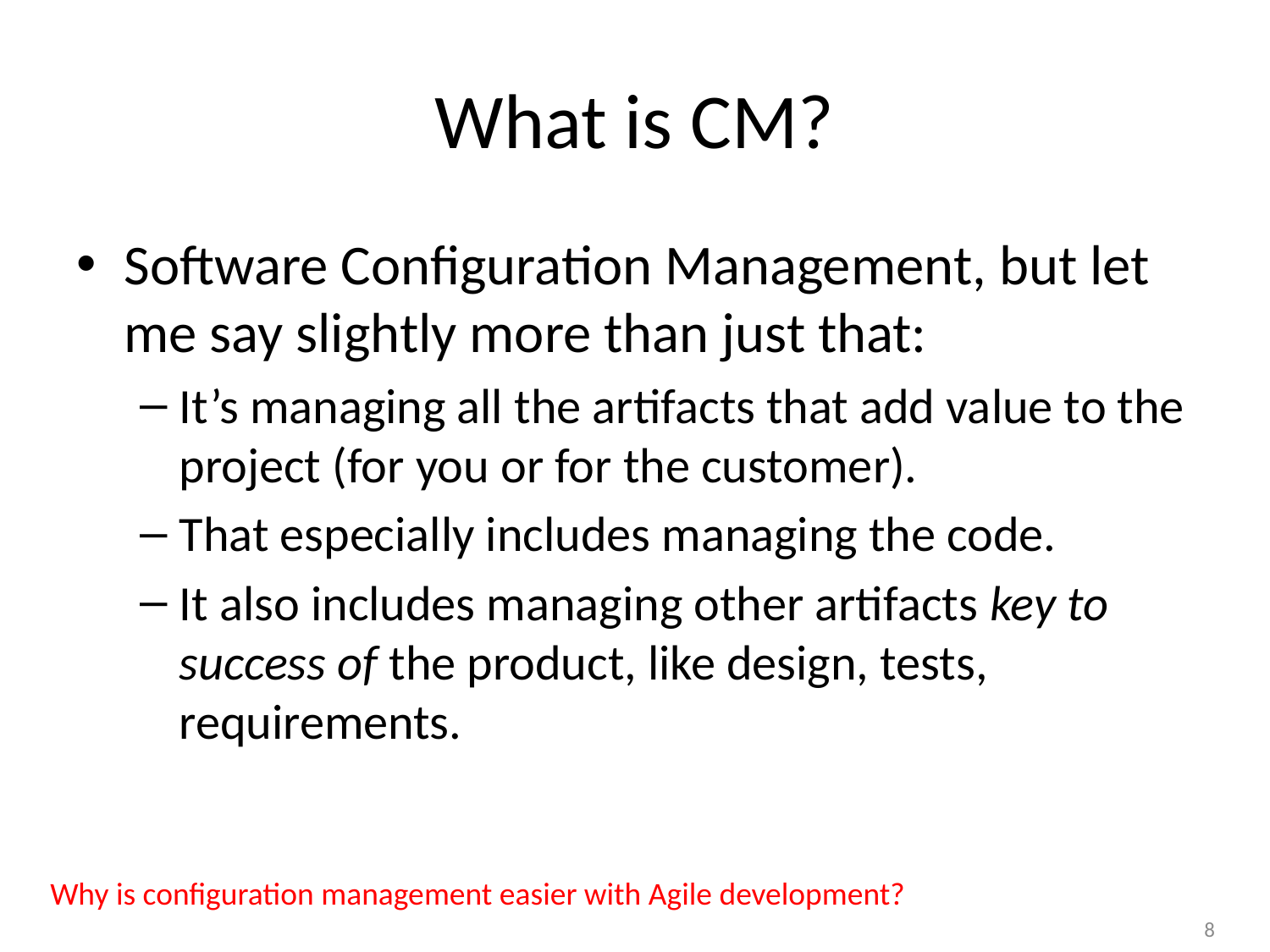

# What is CM?
Software Configuration Management, but let me say slightly more than just that:
It’s managing all the artifacts that add value to the project (for you or for the customer).
That especially includes managing the code.
It also includes managing other artifacts key to success of the product, like design, tests, requirements.
Why is configuration management easier with Agile development?